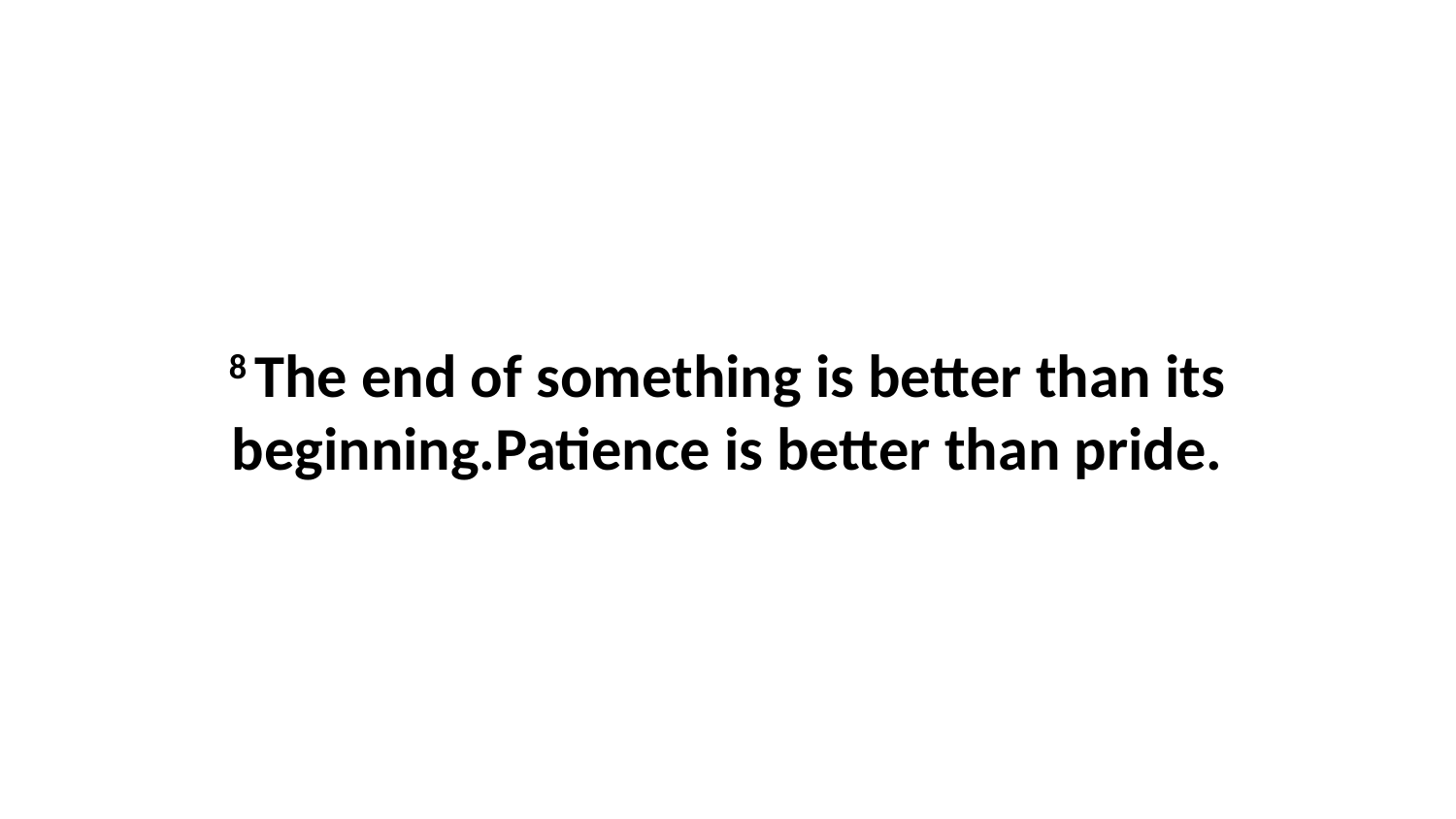

8 The end of something is better than its beginning.Patience is better than pride.